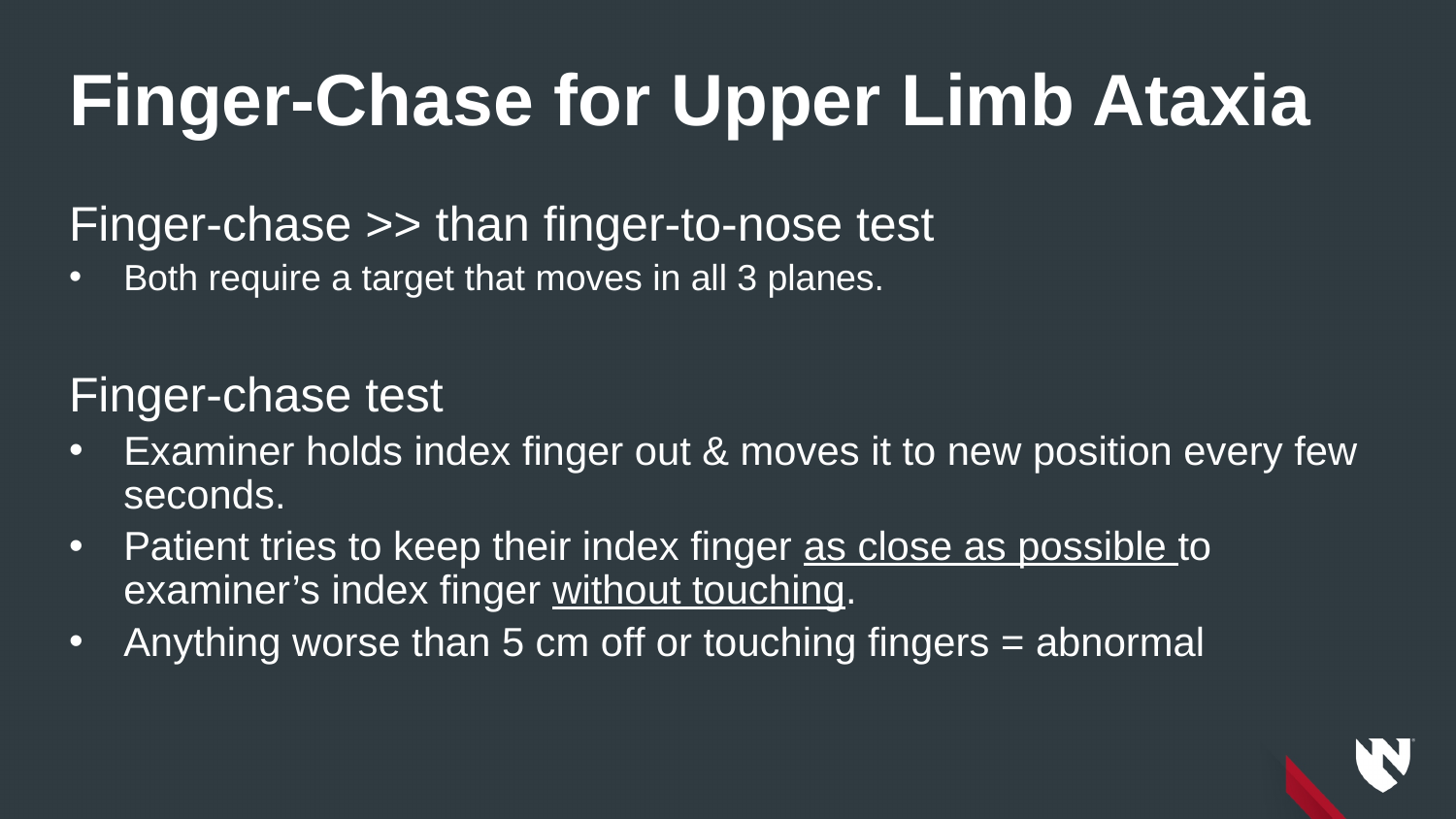

# Finger-Chase for Upper Limb Ataxia
Finger-chase >> than finger-to-nose test
Both require a target that moves in all 3 planes.

Finger-chase test
Examiner holds index finger out & moves it to new position every few seconds.
Patient tries to keep their index finger as close as possible to examiner’s index finger without touching.
Anything worse than 5 cm off or touching fingers = abnormal